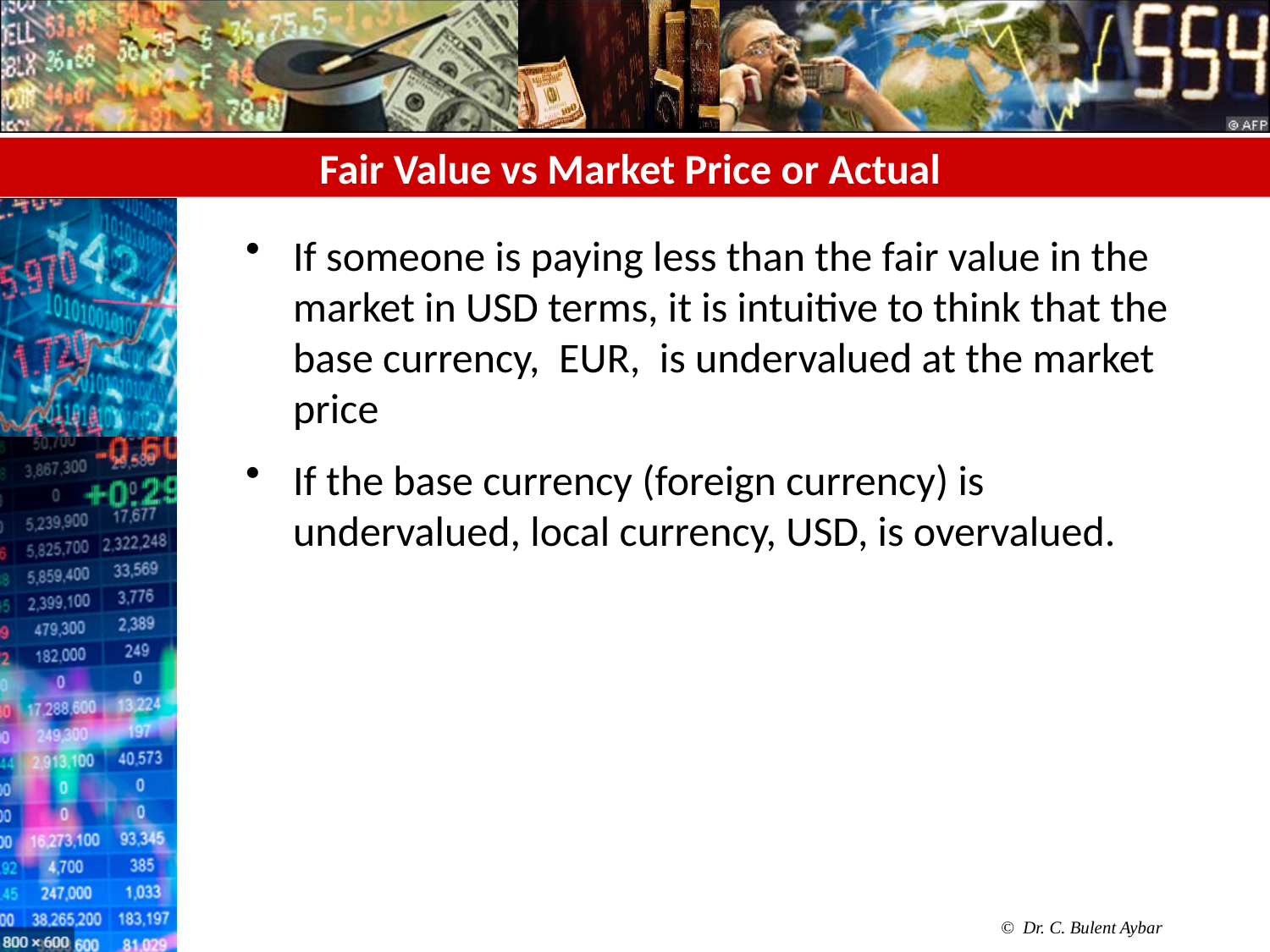

# Fair Value vs Market Price or Actual
If someone is paying less than the fair value in the market in USD terms, it is intuitive to think that the base currency,  EUR,  is undervalued at the market price
If the base currency (foreign currency) is undervalued, local currency, USD, is overvalued.